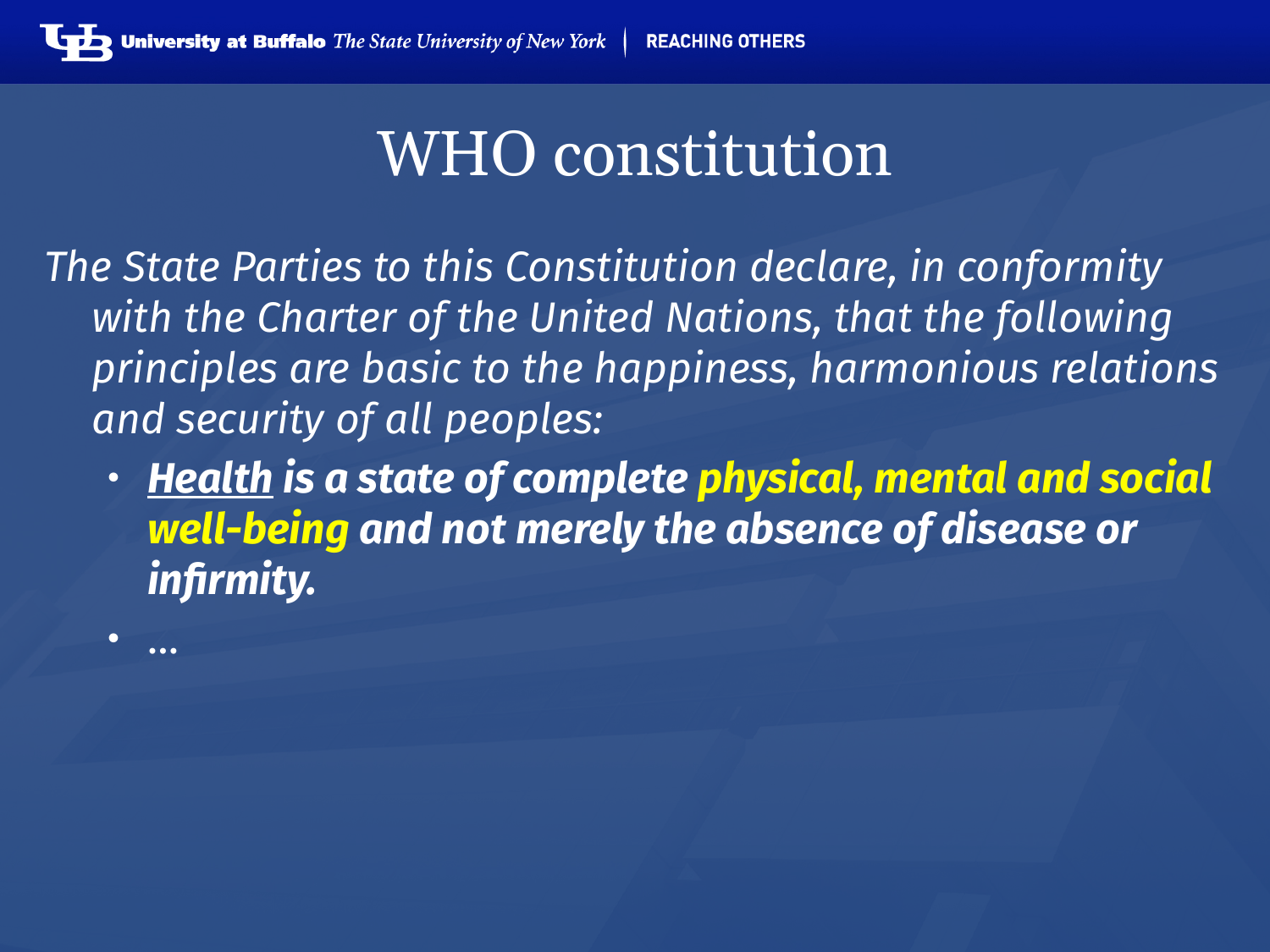

# WHO constitution
The State Parties to this Constitution declare, in conformity with the Charter of the United Nations, that the following principles are basic to the happiness, harmonious relations and security of all peoples:
Health is a state of complete physical, mental and social well-being and not merely the absence of disease or infirmity.
…